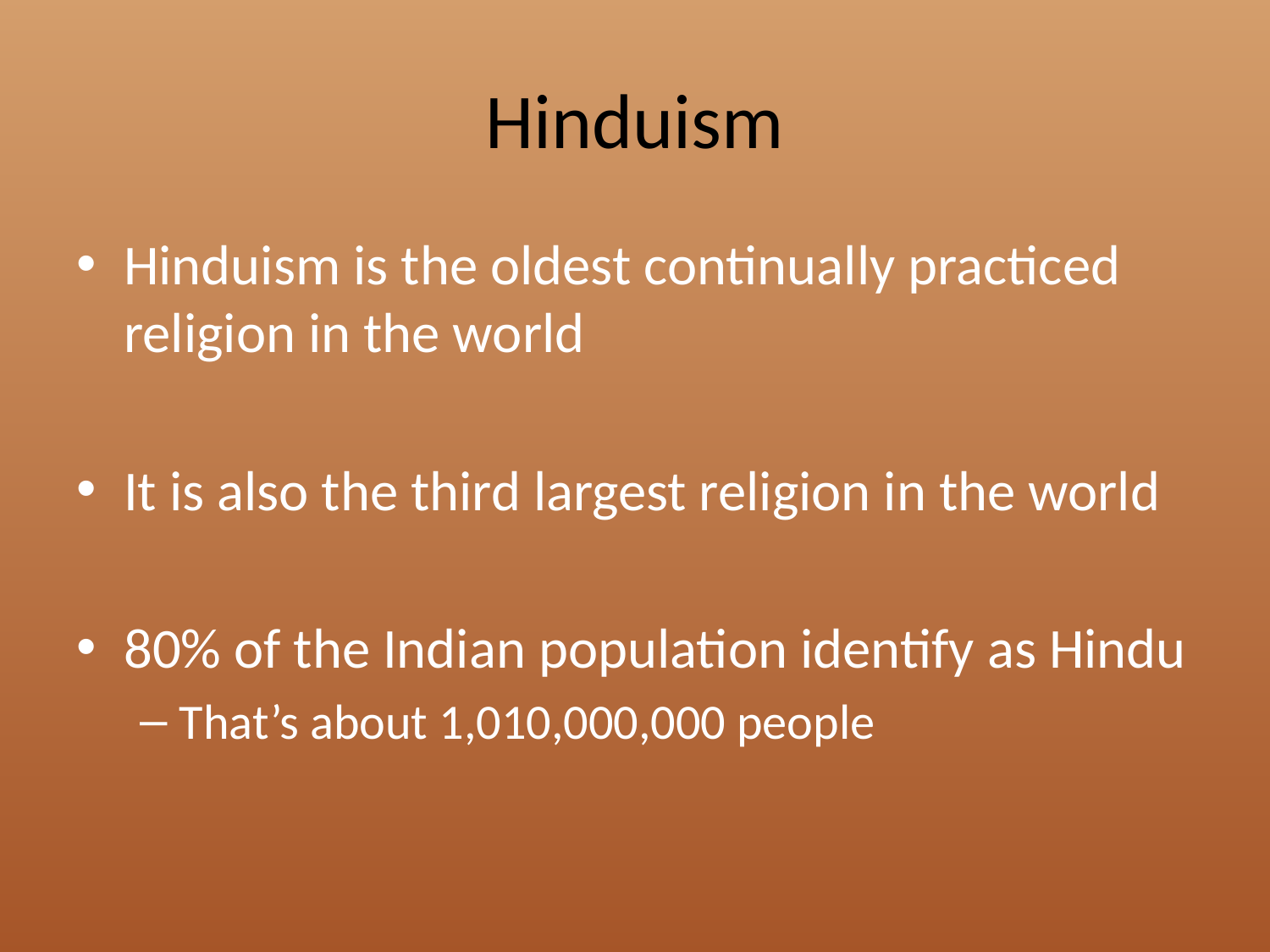

# Hinduism
Hinduism is the oldest continually practiced religion in the world

It is also the third largest religion in the world

80% of the Indian population identify as Hindu
That’s about 1,010,000,000 people